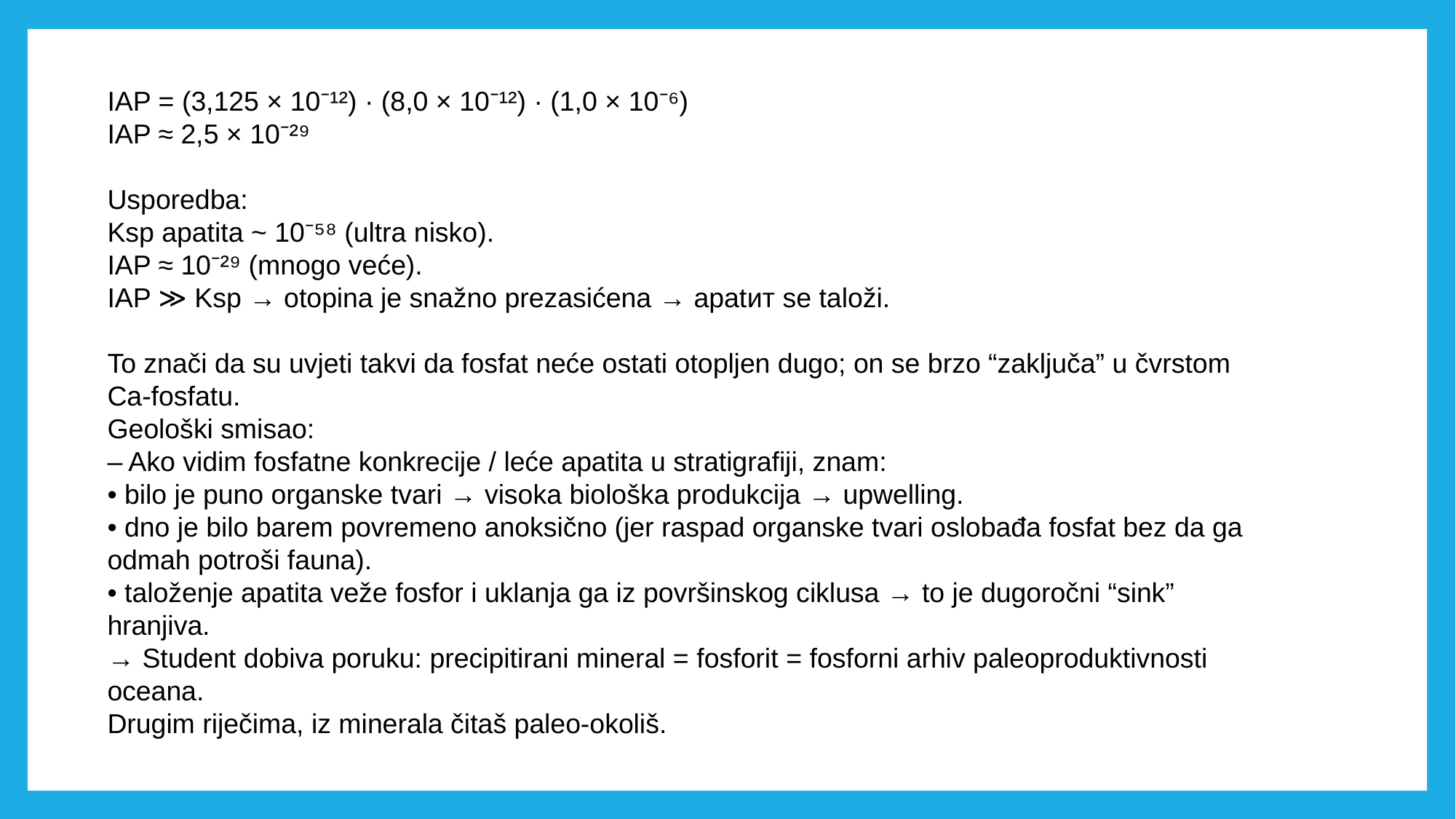

IAP = (3,125 × 10⁻¹²) · (8,0 × 10⁻¹²) · (1,0 × 10⁻⁶)
IAP ≈ 2,5 × 10⁻²⁹

Usporedba:
Ksp apatita ~ 10⁻⁵⁸ (ultra nisko).
IAP ≈ 10⁻²⁹ (mnogo veće).
IAP ≫ Ksp → otopina je snažno prezasićena → apatит se taloži.

To znači da su uvjeti takvi da fosfat neće ostati otopljen dugo; on se brzo “zaključa” u čvrstom Ca-fosfatu.
Geološki smisao:
– Ako vidim fosfatne konkrecije / leće apatita u stratigrafiji, znam:
• bilo je puno organske tvari → visoka biološka produkcija → upwelling.
• dno je bilo barem povremeno anoksično (jer raspad organske tvari oslobađa fosfat bez da ga odmah potroši fauna).
• taloženje apatita veže fosfor i uklanja ga iz površinskog ciklusa → to je dugoročni “sink” hranjiva.
→ Student dobiva poruku: precipitirani mineral = fosforit = fosforni arhiv paleoproduktivnosti oceana.
Drugim riječima, iz minerala čitaš paleo-okoliš.